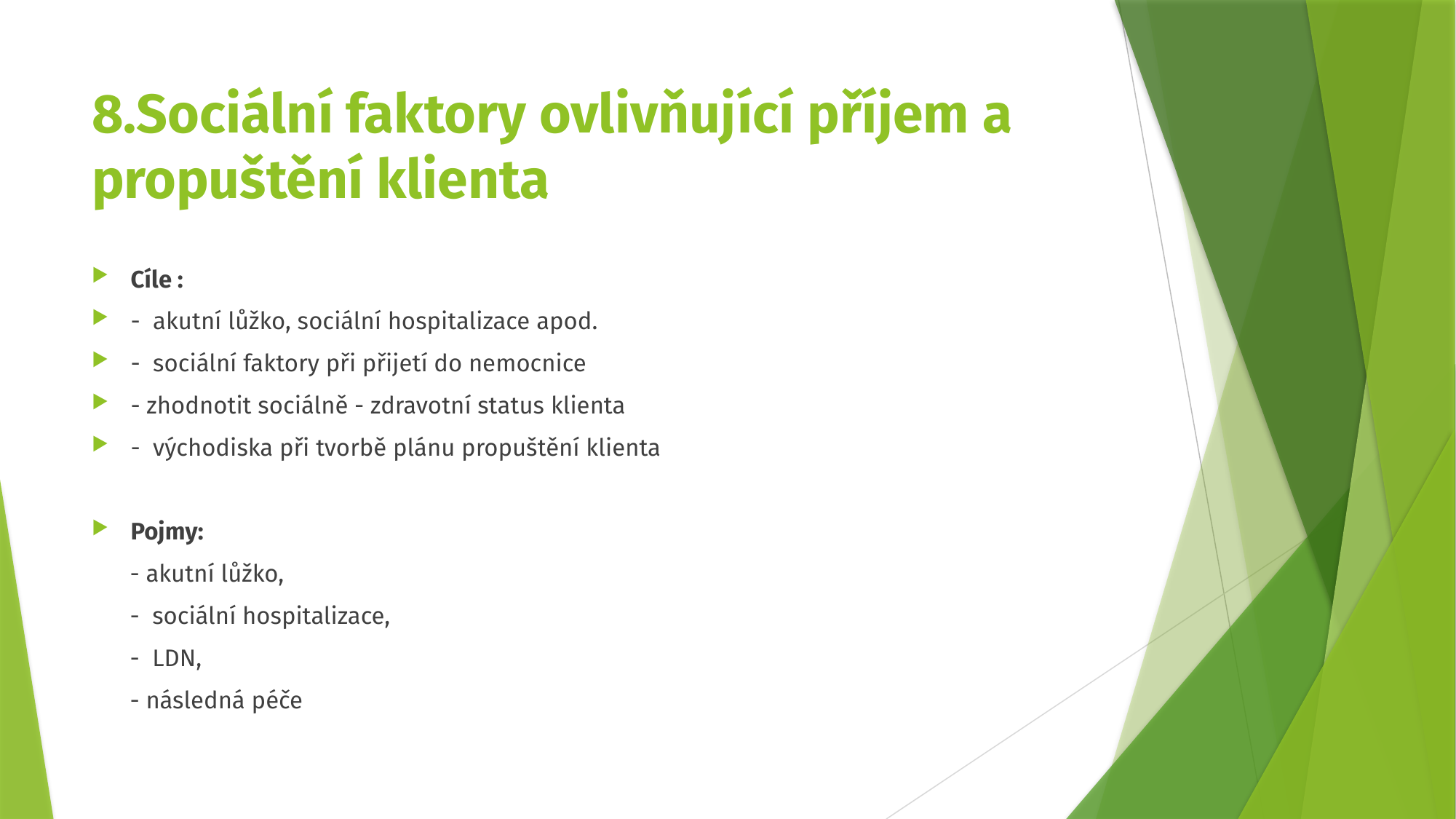

# 8.Sociální faktory ovlivňující příjem a propuštění klienta
Cíle :
-  akutní lůžko, sociální hospitalizace apod.
-  sociální faktory při přijetí do nemocnice
- zhodnotit sociálně - zdravotní status klienta
-  východiska při tvorbě plánu propuštění klienta

Pojmy:
      - akutní lůžko,
      -  sociální hospitalizace,
      -  LDN,
      - následná péče